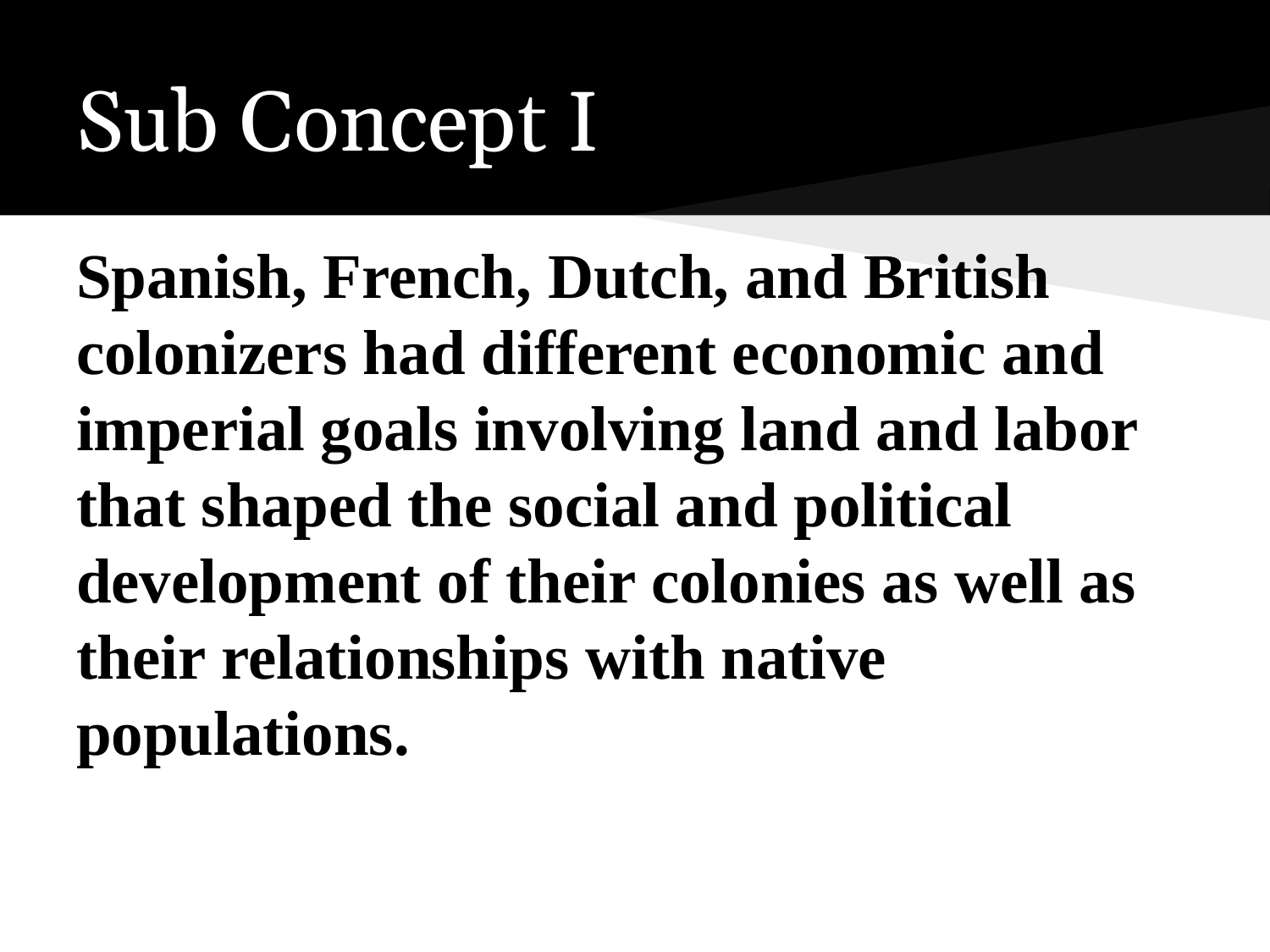

# Sub Concept I
Spanish, French, Dutch, and British colonizers had different economic and imperial goals involving land and labor that shaped the social and political development of their colonies as well as their relationships with native populations.